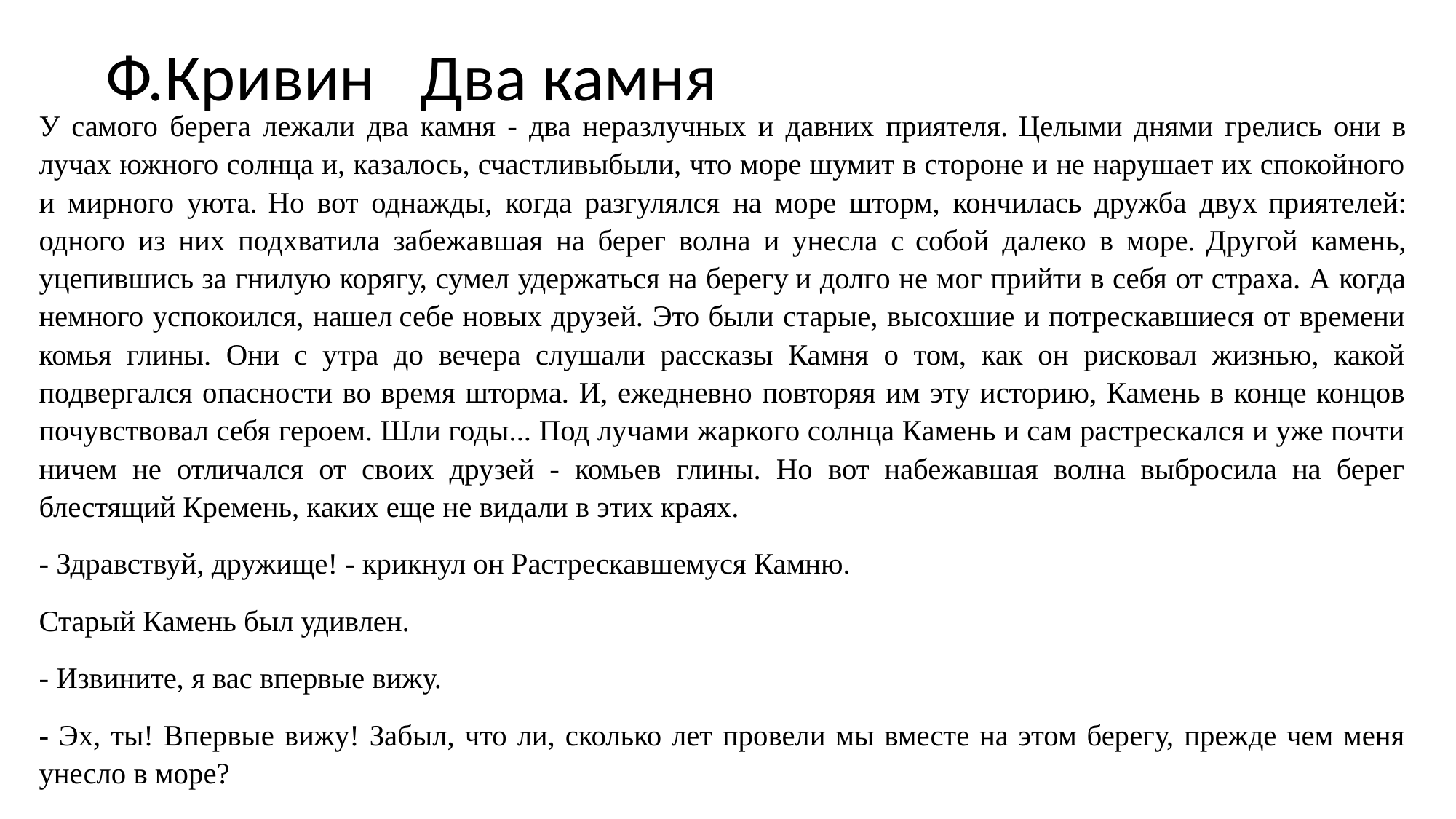

# Ф.Кривин   Два камня
У самого берега лежали два камня - два неразлучных и давних приятеля. Целыми днями грелись они в лучах южного солнца и, казалось, счастливыбыли, что море шумит в стороне и не нарушает их спокойного и мирного уюта. Но вот однажды, когда разгулялся на море шторм, кончилась дружба двух приятелей: одного из них подхватила забежавшая на берег волна и унесла с собой далеко в море. Другой камень, уцепившись за гнилую корягу, сумел удержаться на берегу и долго не мог прийти в себя от страха. А когда немного успокоился, нашел себе новых друзей. Это были старые, высохшие и потрескавшиеся от времени комья глины. Они с утра до вечера слушали рассказы Камня о том, как он рисковал жизнью, какой подвергался опасности во время шторма. И, ежедневно повторяя им эту историю, Камень в конце концов почувствовал себя героем. Шли годы... Под лучами жаркого солнца Камень и сам растрескался и уже почти ничем не отличался от своих друзей - комьев глины. Но вот набежавшая волна выбросила на берег блестящий Кремень, каких еще не видали в этих краях.
- Здравствуй, дружище! - крикнул он Растрескавшемуся Камню.
Старый Камень был удивлен.
- Извините, я вас впервые вижу.
- Эх, ты! Впервые вижу! Забыл, что ли, сколько лет провели мы вместе на этом берегу, прежде чем меня унесло в море?